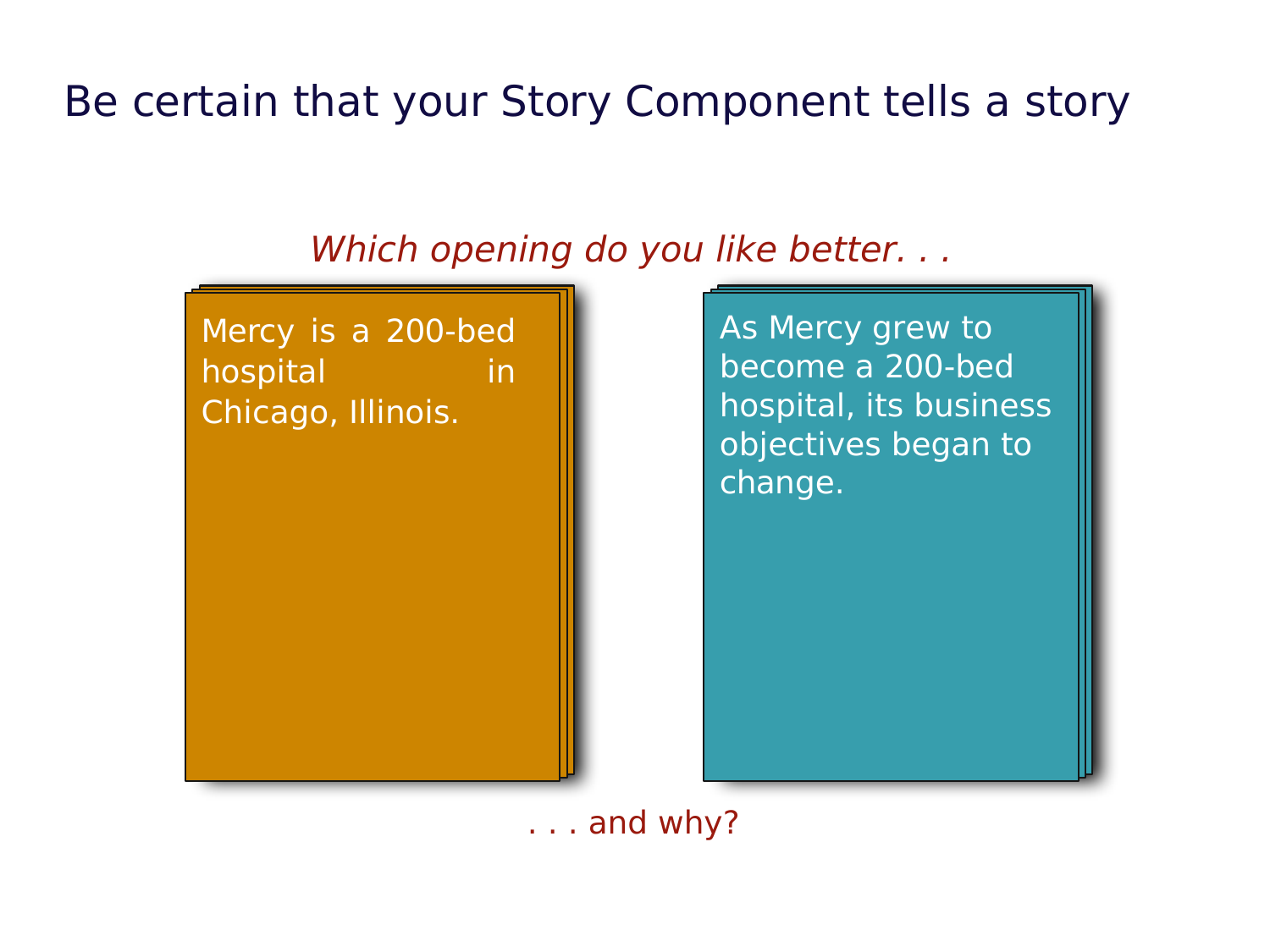

# Be certain that your Story Component tells a story
Which opening do you like better. . .

Mercy is a 200-bed hospital in Chicago, Illinois.

Mercy is a 200-bed hospital in Chicago, Illinois.

Mercy is a 200-bed hospital in Chicago, Illinois.

Mercy is a 200-bed hospital in Chicago, Illinois.

As Mercy grew to become a 200-bed hospital, its business objectives began to change.
Mercy is a 200-bed hospital in Chicago, Illinois.
. . . and why?